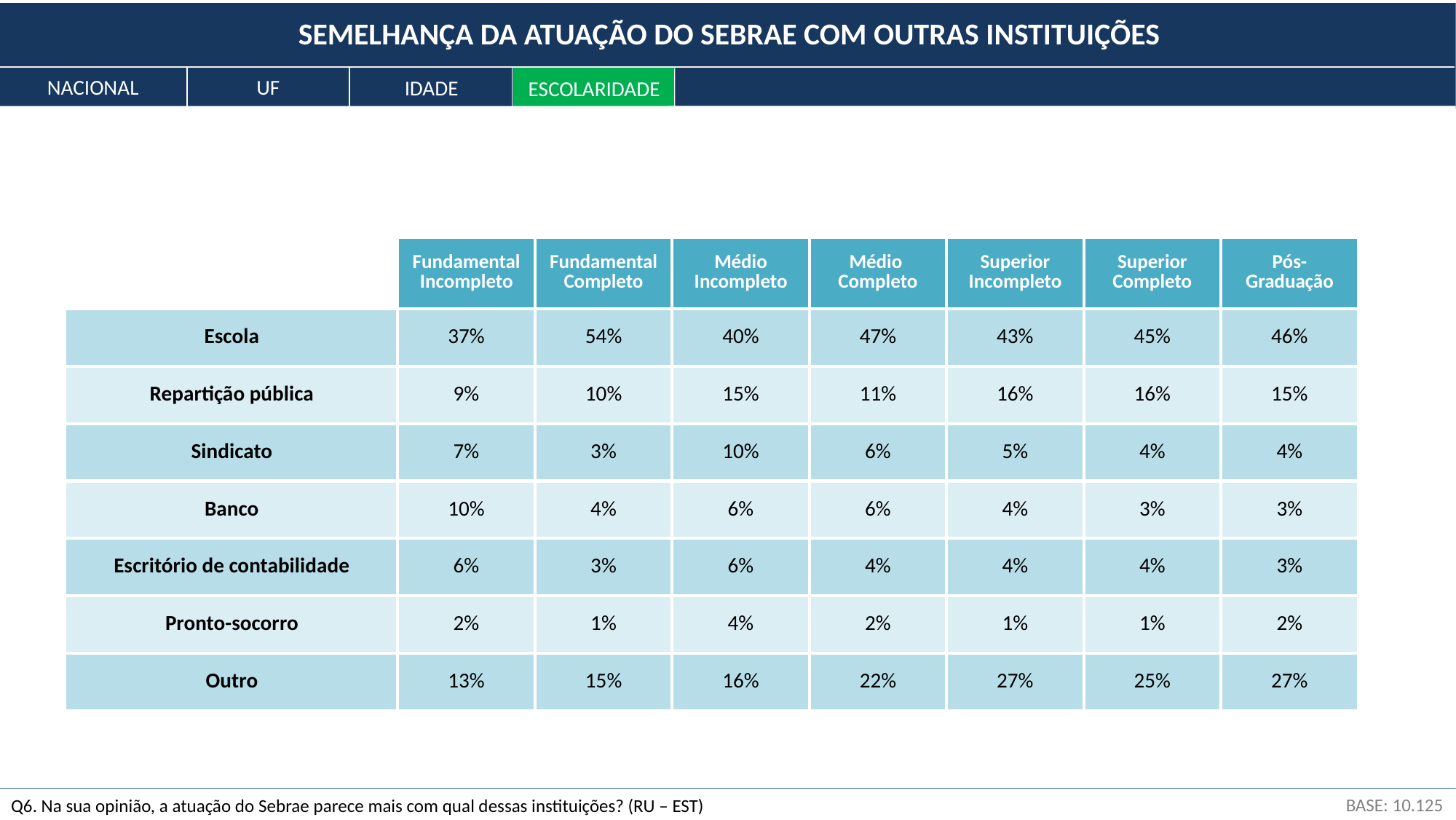

SEMELHANÇA DA ATUAÇÃO DO SEBRAE COM OUTRAS INSTITUIÇÕES
NACIONAL
UF
IDADE
ESCOLARIDADE
|  | Fundamental Incompleto | Fundamental Completo | Médio Incompleto | Médio Completo | Superior Incompleto | Superior Completo | Pós- Graduação |
| --- | --- | --- | --- | --- | --- | --- | --- |
| Escola | 37% | 54% | 40% | 47% | 43% | 45% | 46% |
| Repartição pública | 9% | 10% | 15% | 11% | 16% | 16% | 15% |
| Sindicato | 7% | 3% | 10% | 6% | 5% | 4% | 4% |
| Banco | 10% | 4% | 6% | 6% | 4% | 3% | 3% |
| Escritório de contabilidade | 6% | 3% | 6% | 4% | 4% | 4% | 3% |
| Pronto-socorro | 2% | 1% | 4% | 2% | 1% | 1% | 2% |
| Outro | 13% | 15% | 16% | 22% | 27% | 25% | 27% |
BASE: 10.125
Q6. Na sua opinião, a atuação do Sebrae parece mais com qual dessas instituições? (RU – EST)